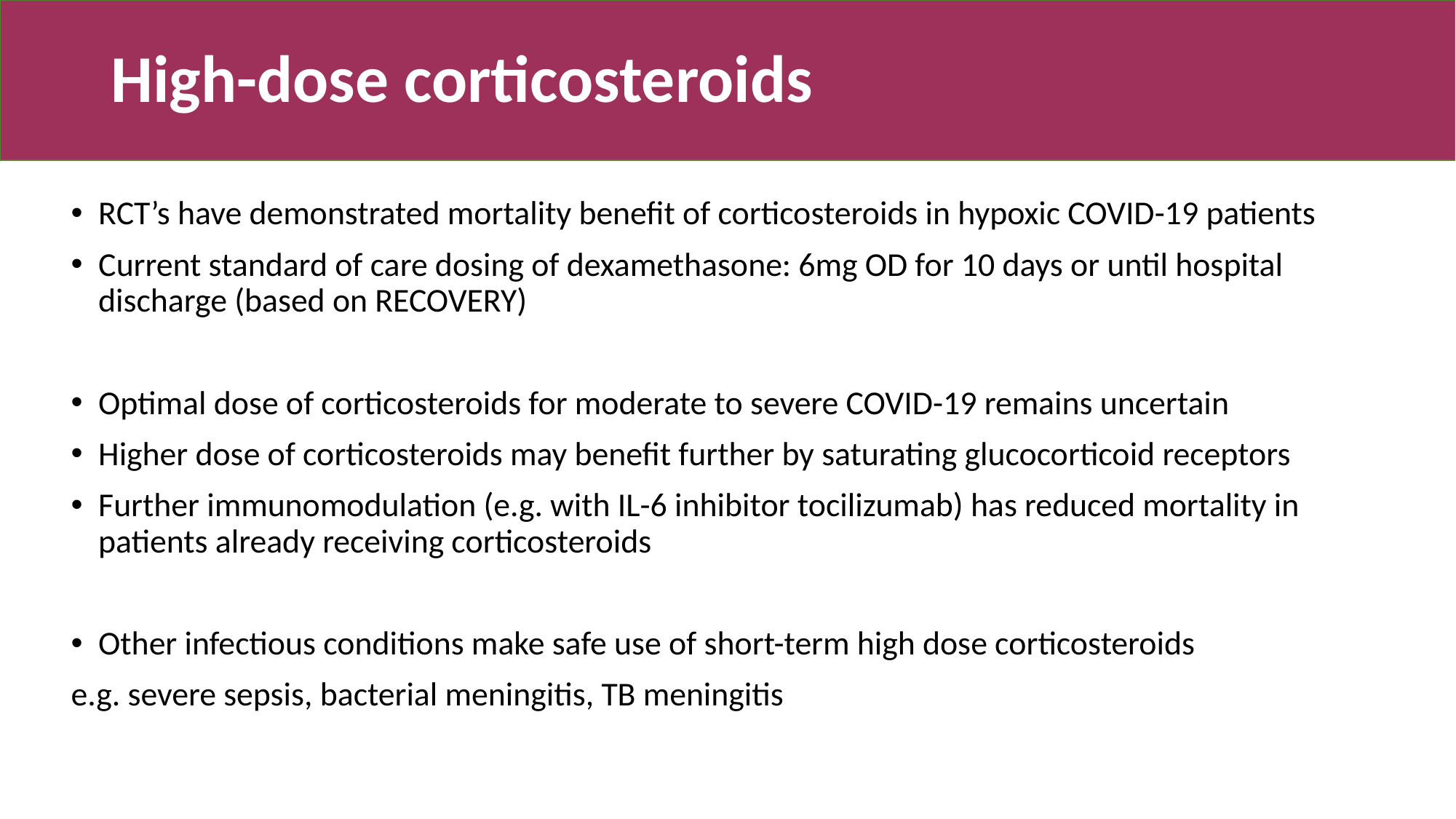

# High-dose corticosteroids
RCT’s have demonstrated mortality benefit of corticosteroids in hypoxic COVID-19 patients
Current standard of care dosing of dexamethasone: 6mg OD for 10 days or until hospital discharge (based on RECOVERY)

Optimal dose of corticosteroids for moderate to severe COVID-19 remains uncertain
Higher dose of corticosteroids may benefit further by saturating glucocorticoid receptors
Further immunomodulation (e.g. with IL-6 inhibitor tocilizumab) has reduced mortality in patients already receiving corticosteroids

Other infectious conditions make safe use of short-term high dose corticosteroids
e.g. severe sepsis, bacterial meningitis, TB meningitis